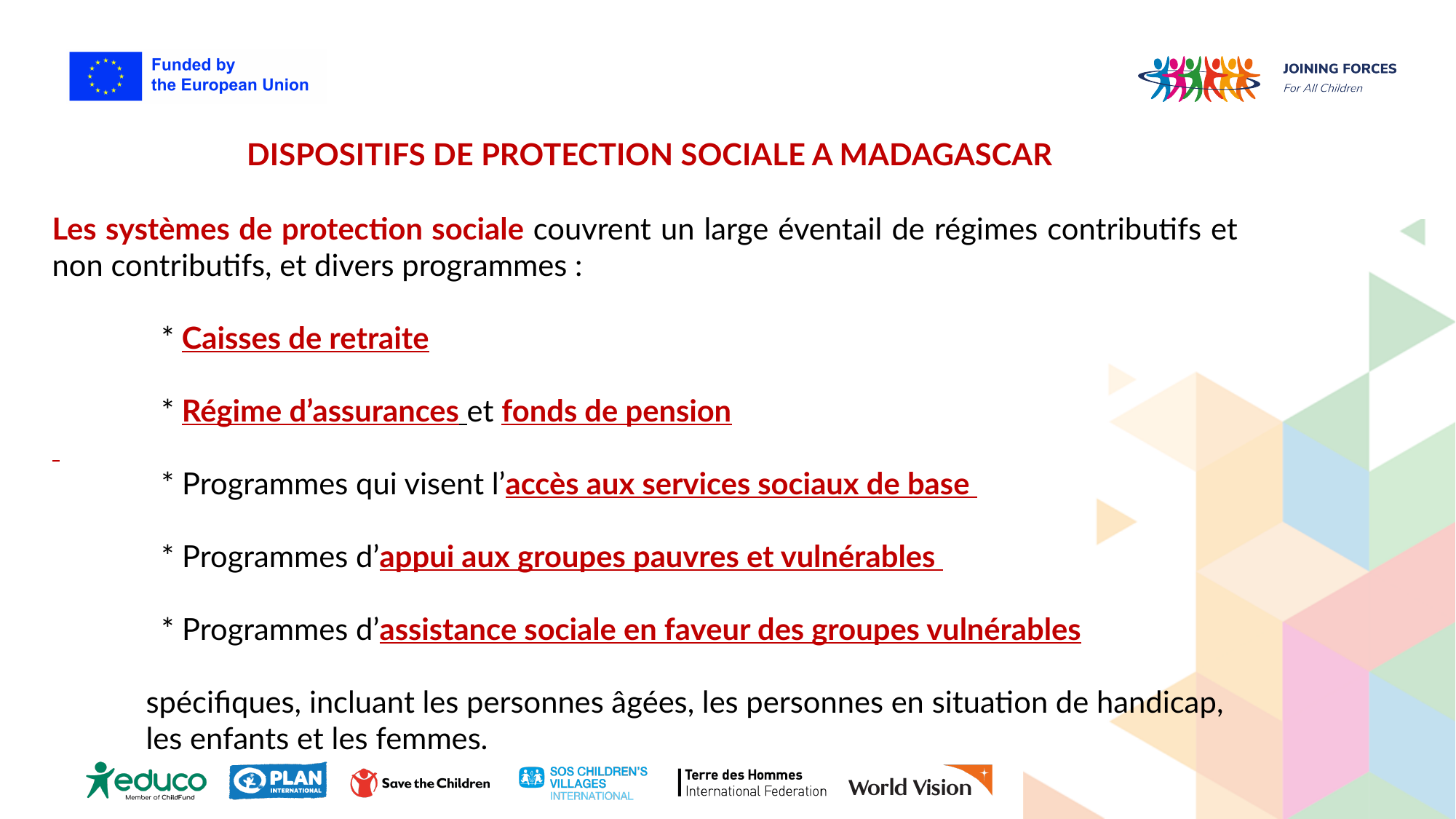

DISPOSITIFS DE PROTECTION SOCIALE A MADAGASCAR

Les systèmes de protection sociale couvrent un large éventail de régimes contributifs et non contributifs, et divers programmes :

	* Caisses de retraite

	* Régime d’assurances et fonds de pension

	* Programmes qui visent l’accès aux services sociaux de base

	* Programmes d’appui aux groupes pauvres et vulnérables

	* Programmes d’assistance sociale en faveur des groupes vulnérables
            spécifiques, incluant les personnes âgées, les personnes en situation de handicap,
            les enfants et les femmes.